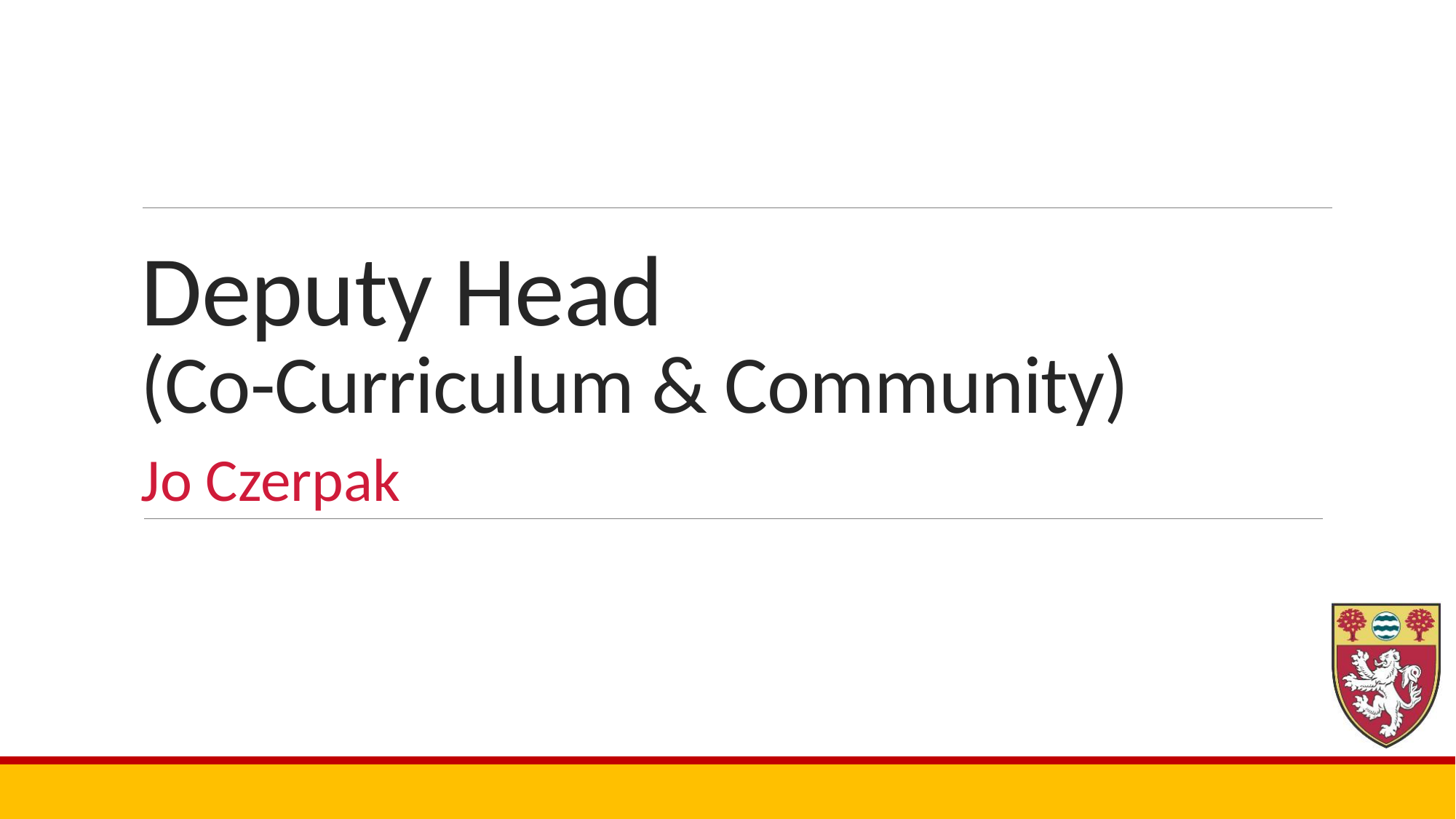

# Deputy Head (Co-Curriculum & Community)
Jo Czerpak